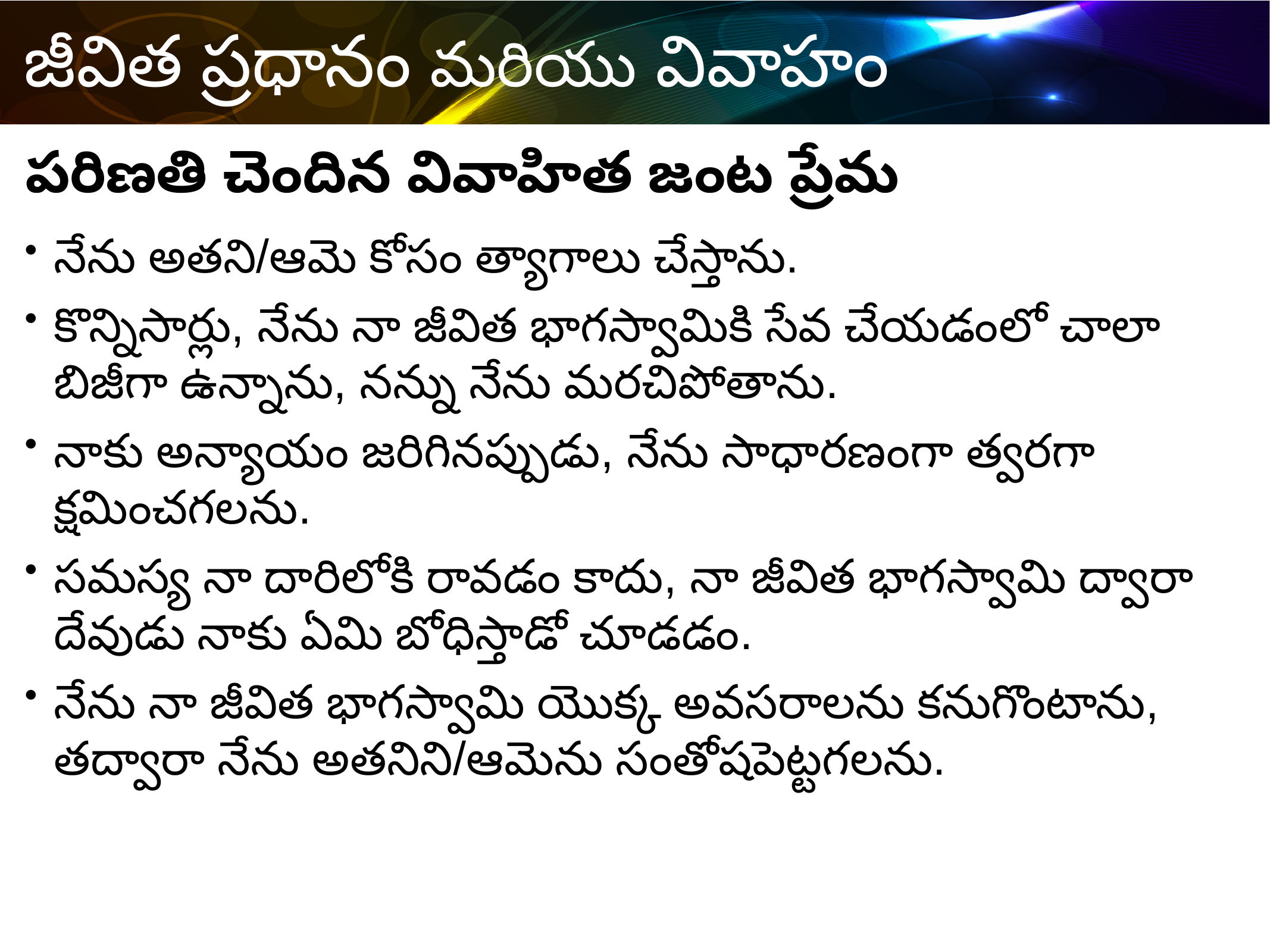

పరిణతి చెందిన వివాహిత జంట ప్రేమ
నేను అతని/ఆమె కోసం త్యాగాలు చేస్తాను.
కొన్నిసార్లు, నేను నా జీవిత భాగస్వామికి సేవ చేయడంలో చాలా బిజీగా ఉన్నాను, నన్ను నేను మరచిపోతాను.
నాకు అన్యాయం జరిగినప్పుడు, నేను సాధారణంగా త్వరగా క్షమించగలను.
సమస్య నా దారిలోకి రావడం కాదు, నా జీవిత భాగస్వామి ద్వారా దేవుడు నాకు ఏమి బోధిస్తాడో చూడడం.
నేను నా జీవిత భాగస్వామి యొక్క అవసరాలను కనుగొంటాను, తద్వారా నేను అతనిని/ఆమెను సంతోషపెట్టగలను.